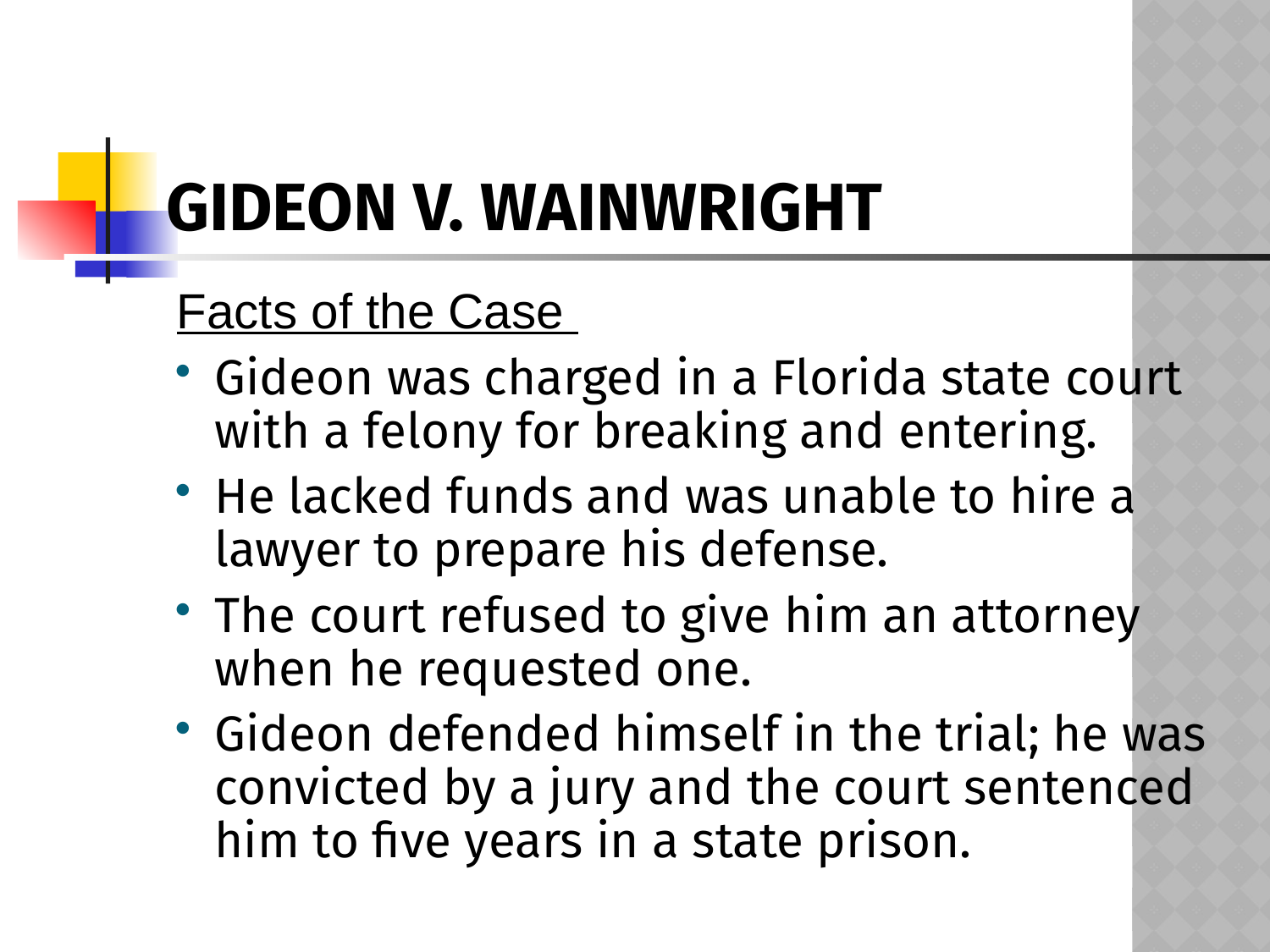

# Gideon v. Wainwright

Facts of the Case
Gideon was charged in a Florida state court with a felony for breaking and entering.
He lacked funds and was unable to hire a lawyer to prepare his defense.
The court refused to give him an attorney when he requested one.
Gideon defended himself in the trial; he was convicted by a jury and the court sentenced him to five years in a state prison.